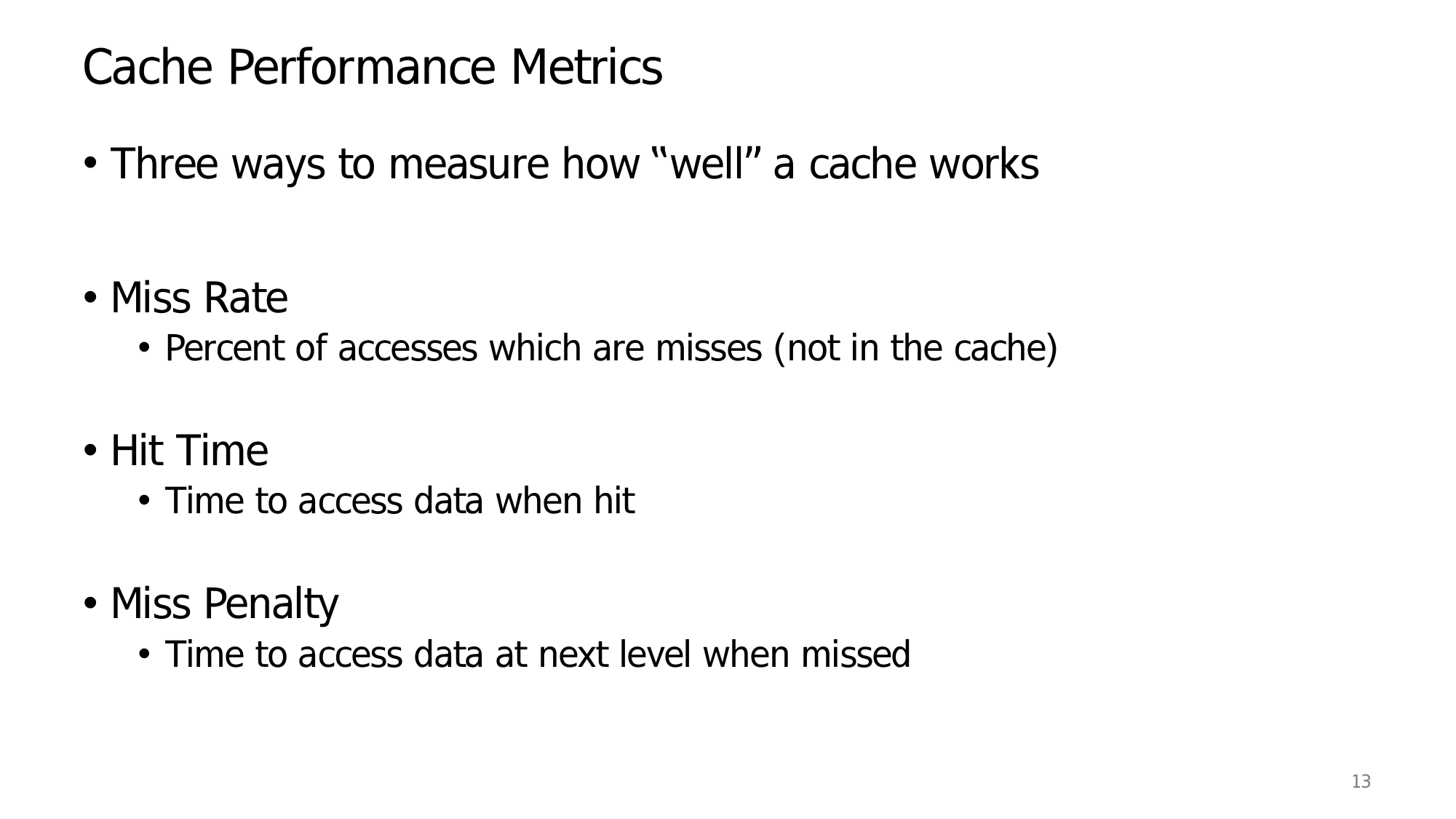

# Cache Performance Metrics
Three ways to measure how “well” a cache works

Miss Rate
Percent of accesses which are misses (not in the cache)
Hit Time
Time to access data when hit
Miss Penalty
Time to access data at next level when missed
13